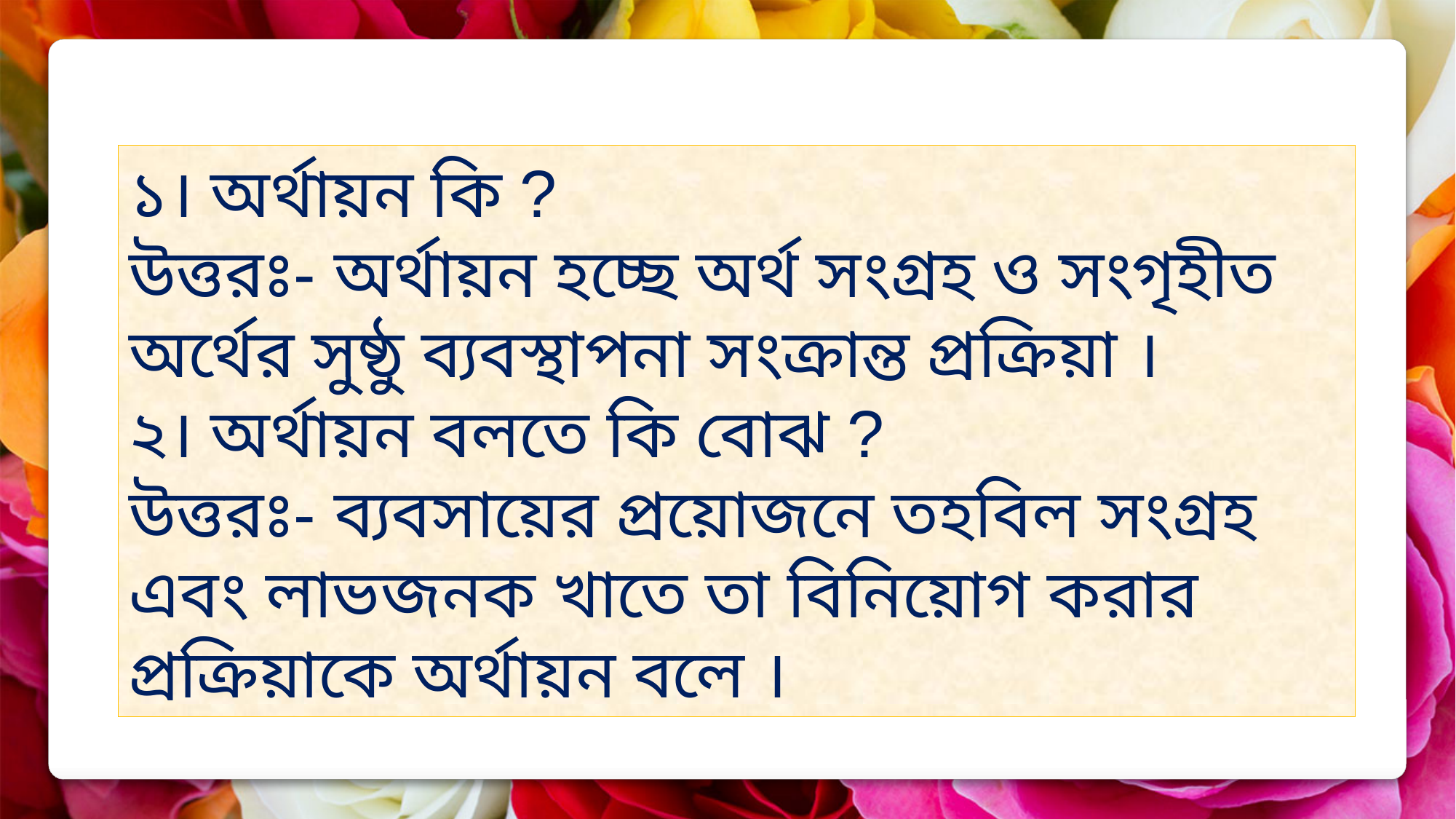

১। অর্থায়ন কি ?
উত্তরঃ- অর্থায়ন হচ্ছে অর্থ সংগ্রহ ও সংগৃহীত অর্থের সুষ্ঠু ব্যবস্থাপনা সংক্রান্ত প্রক্রিয়া ।
২। অর্থায়ন বলতে কি বোঝ ?
উত্তরঃ- ব্যবসায়ের প্রয়োজনে তহবিল সংগ্রহ এবং লাভজনক খাতে তা বিনিয়োগ করার প্রক্রিয়াকে অর্থায়ন বলে ।